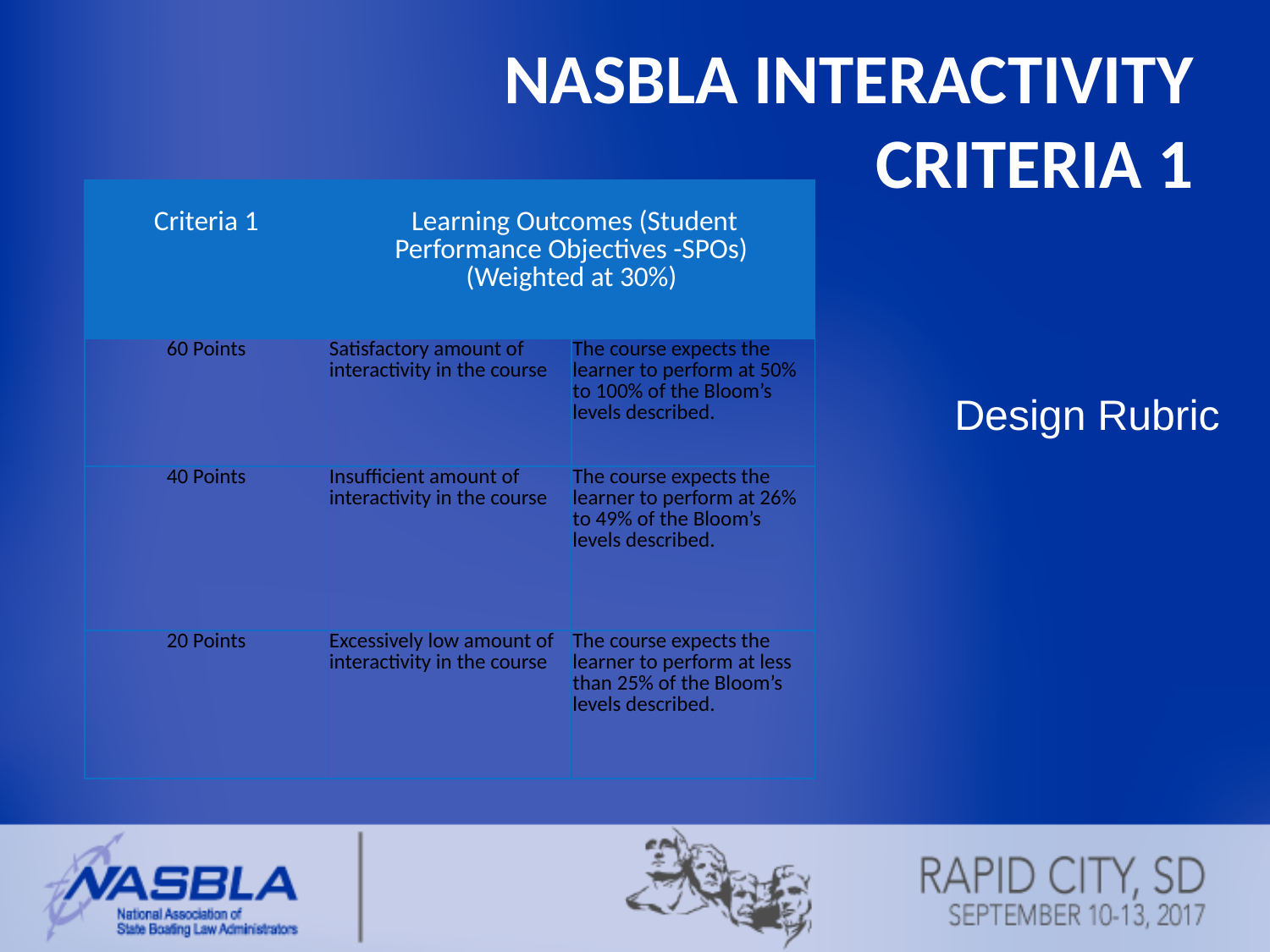

# NASBLA Interactivity Criteria 1
| Criteria 1 | Learning Outcomes (Student Performance Objectives -SPOs) (Weighted at 30%) |  |
| --- | --- | --- |
| 60 Points | Satisfactory amount of interactivity in the course | The course expects the learner to perform at 50% to 100% of the Bloom’s levels described. |
| 40 Points | Insufficient amount of interactivity in the course | The course expects the learner to perform at 26% to 49% of the Bloom’s levels described. |
| 20 Points | Excessively low amount of interactivity in the course | The course expects the learner to perform at less than 25% of the Bloom’s levels described. |
SPO Worksheet

Design Rubric